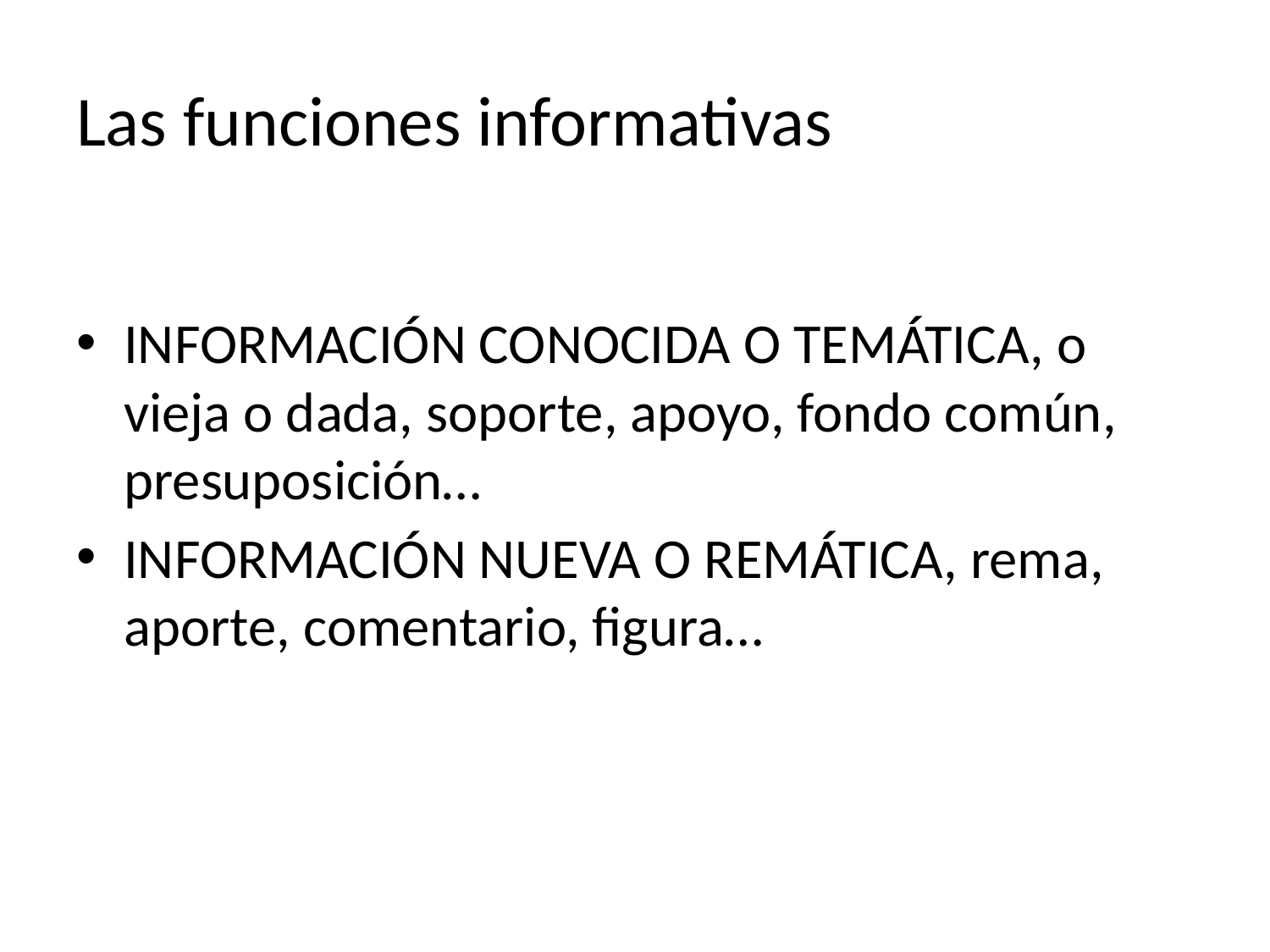

# Las funciones informativas

información conocida o temática, o vieja o dada, soporte, apoyo, fondo común, presuposición…
información nueva o remática, rema, aporte, comentario, figura…